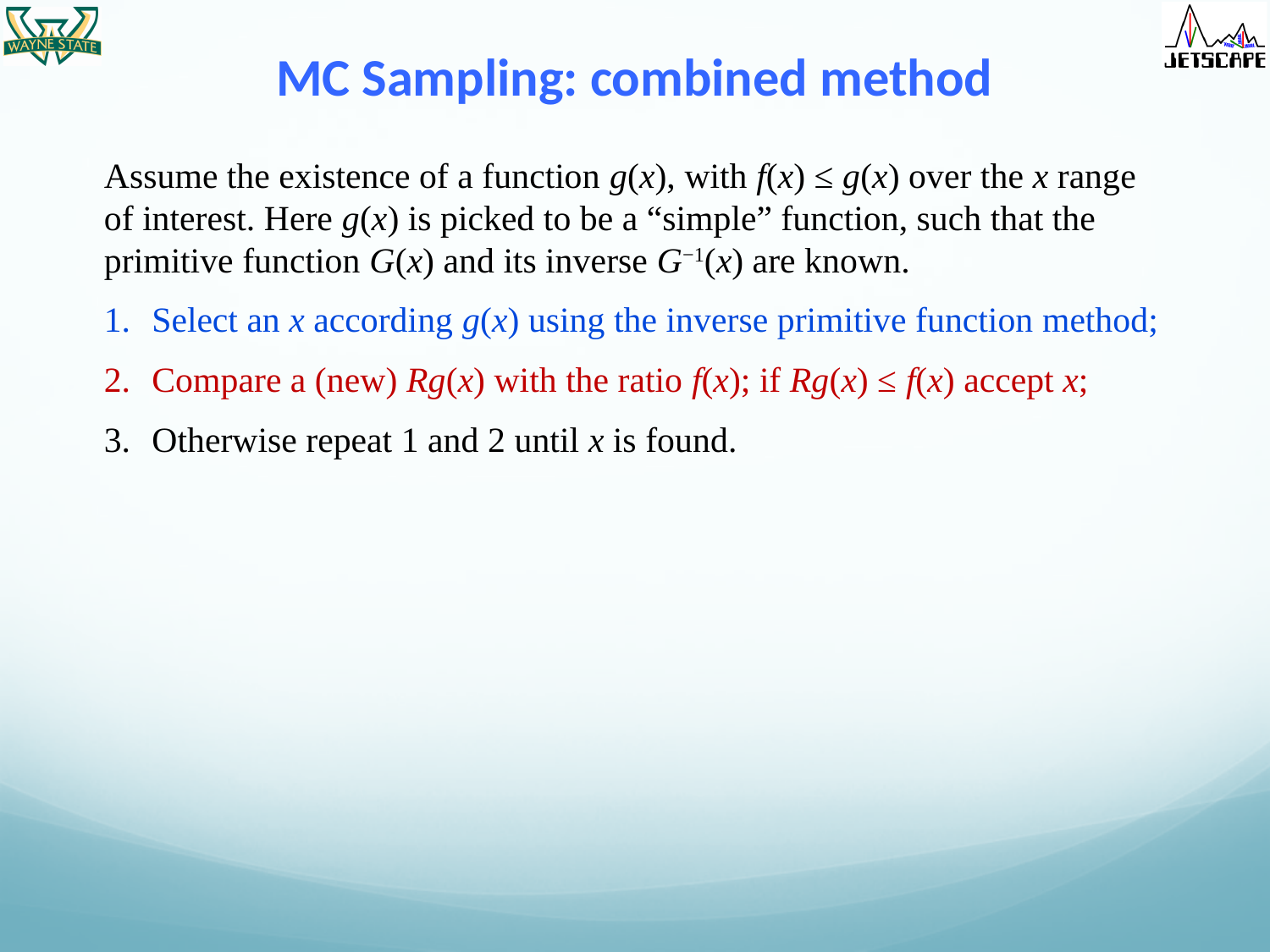

# MC Sampling: combined method
Assume the existence of a function g(x), with f(x) ≤ g(x) over the x range of interest. Here g(x) is picked to be a “simple” function, such that the primitive function G(x) and its inverse G−1(x) are known.
Select an x according g(x) using the inverse primitive function method;
Compare a (new) Rg(x) with the ratio f(x); if Rg(x) ≤ f(x) accept x;
Otherwise repeat 1 and 2 until x is found.